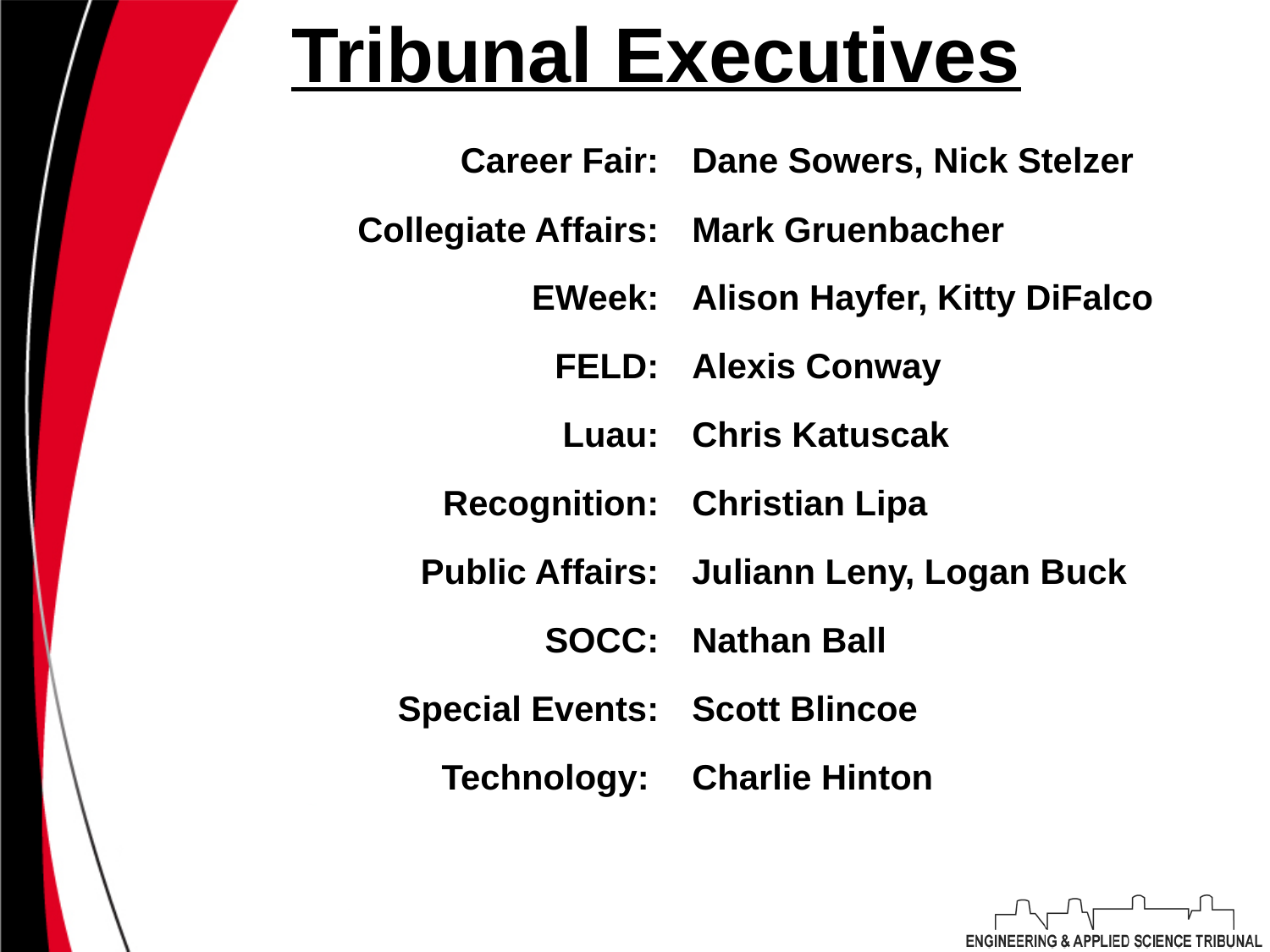

# Tribunal Executives
| Career Fair: |  | Dane Sowers, Nick Stelzer |
| --- | --- | --- |
| Collegiate Affairs: |  | Mark Gruenbacher |
| EWeek: |  | Alison Hayfer, Kitty DiFalco |
| FELD: |  | Alexis Conway |
| Luau: |  | Chris Katuscak |
| Recognition: |  | Christian Lipa |
| Public Affairs: |  | Juliann Leny, Logan Buck |
| SOCC: |  | Nathan Ball |
| Special Events: |  | Scott Blincoe |
| Technology: |  | Charlie Hinton |